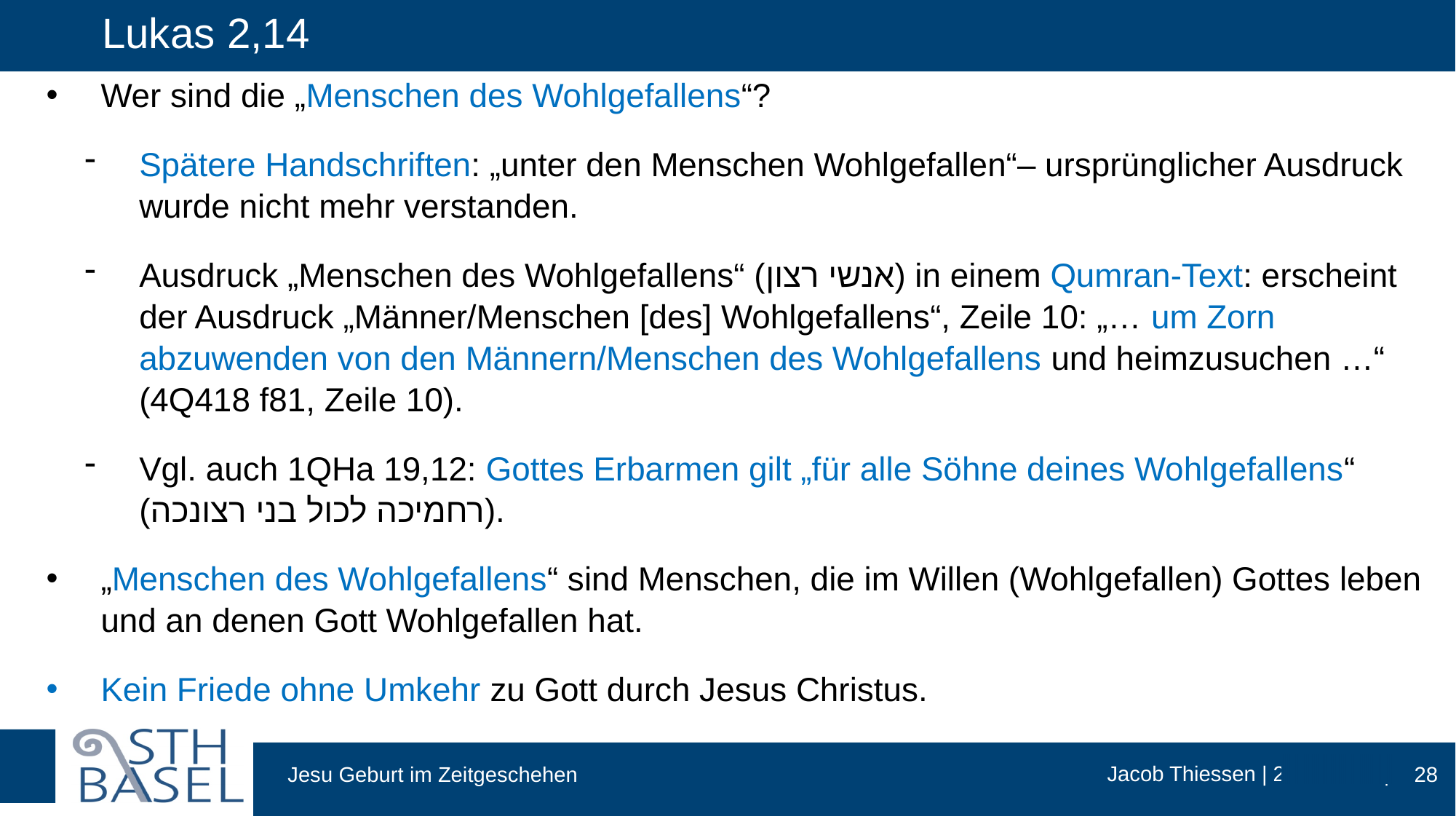

# Lukas 2,14
Wer sind die „Menschen des Wohlgefallens“?
Spätere Handschriften: „unter den Menschen Wohlgefallen“– ursprünglicher Ausdruck wurde nicht mehr verstanden.
Ausdruck „Menschen des Wohlgefallens“ (אנשי רצון) in einem Qumran-Text: erscheint der Ausdruck „Männer/Menschen [des] Wohlgefallens“, Zeile 10: „… um Zorn abzuwenden von den Männern/Menschen des Wohlgefallens und heimzusuchen …“ (4Q418 f81, Zeile 10).
Vgl. auch 1QHa 19,12: Gottes Erbarmen gilt „für alle Söhne deines Wohlgefallens“ (רחמיכה לכול בני רצונכה).
„Menschen des Wohlgefallens“ sind Menschen, die im Willen (Wohlgefallen) Gottes leben und an denen Gott Wohlgefallen hat.
Kein Friede ohne Umkehr zu Gott durch Jesus Christus.

Jesu Geburt im Zeitgeschehen
28